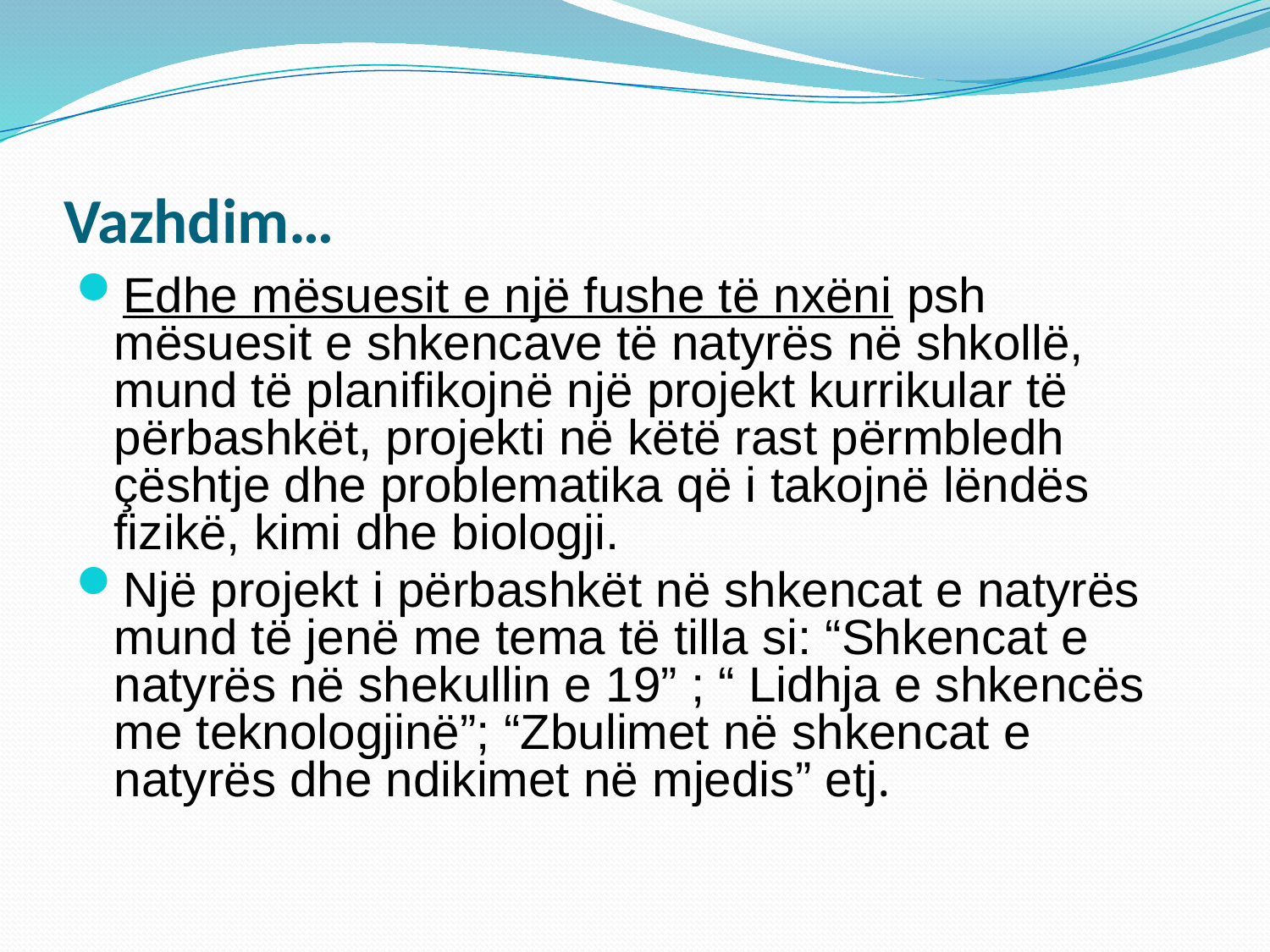

# Vazhdim…
Edhe mësuesit e një fushe të nxëni psh mësuesit e shkencave të natyrës në shkollë, mund të planifikojnë një projekt kurrikular të përbashkët, projekti në këtë rast përmbledh çështje dhe problematika që i takojnë lëndës fizikë, kimi dhe biologji.
Një projekt i përbashkët në shkencat e natyrës mund të jenë me tema të tilla si: “Shkencat e natyrës në shekullin e 19” ; “ Lidhja e shkencës me teknologjinë”; “Zbulimet në shkencat e natyrës dhe ndikimet në mjedis” etj.